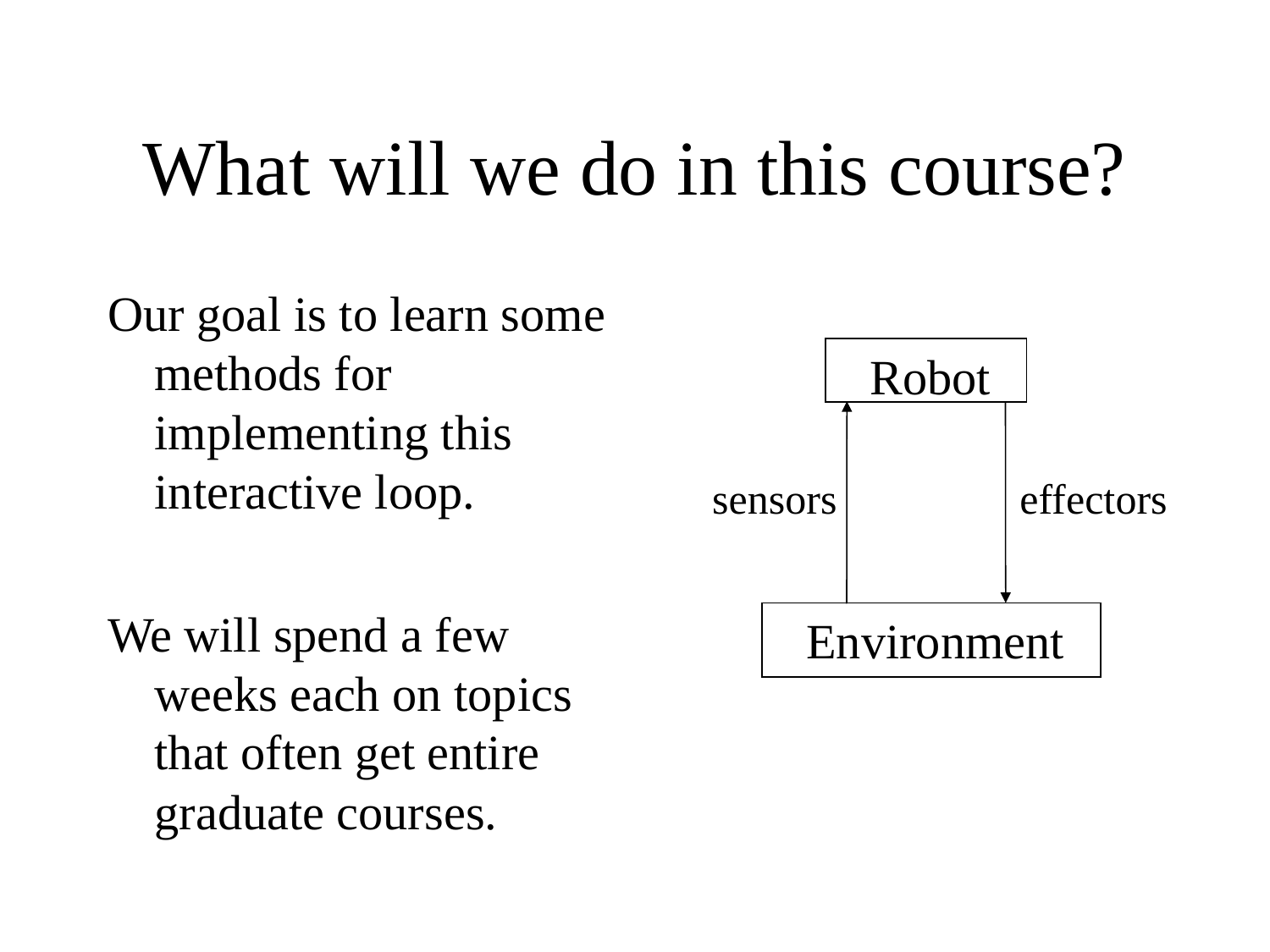

What will we do in this course?
Our goal is to learn some methods for implementing this interactive loop.

We will spend a few weeks each on topics that often get entire graduate courses.

Robot

sensors
effectors

Environment